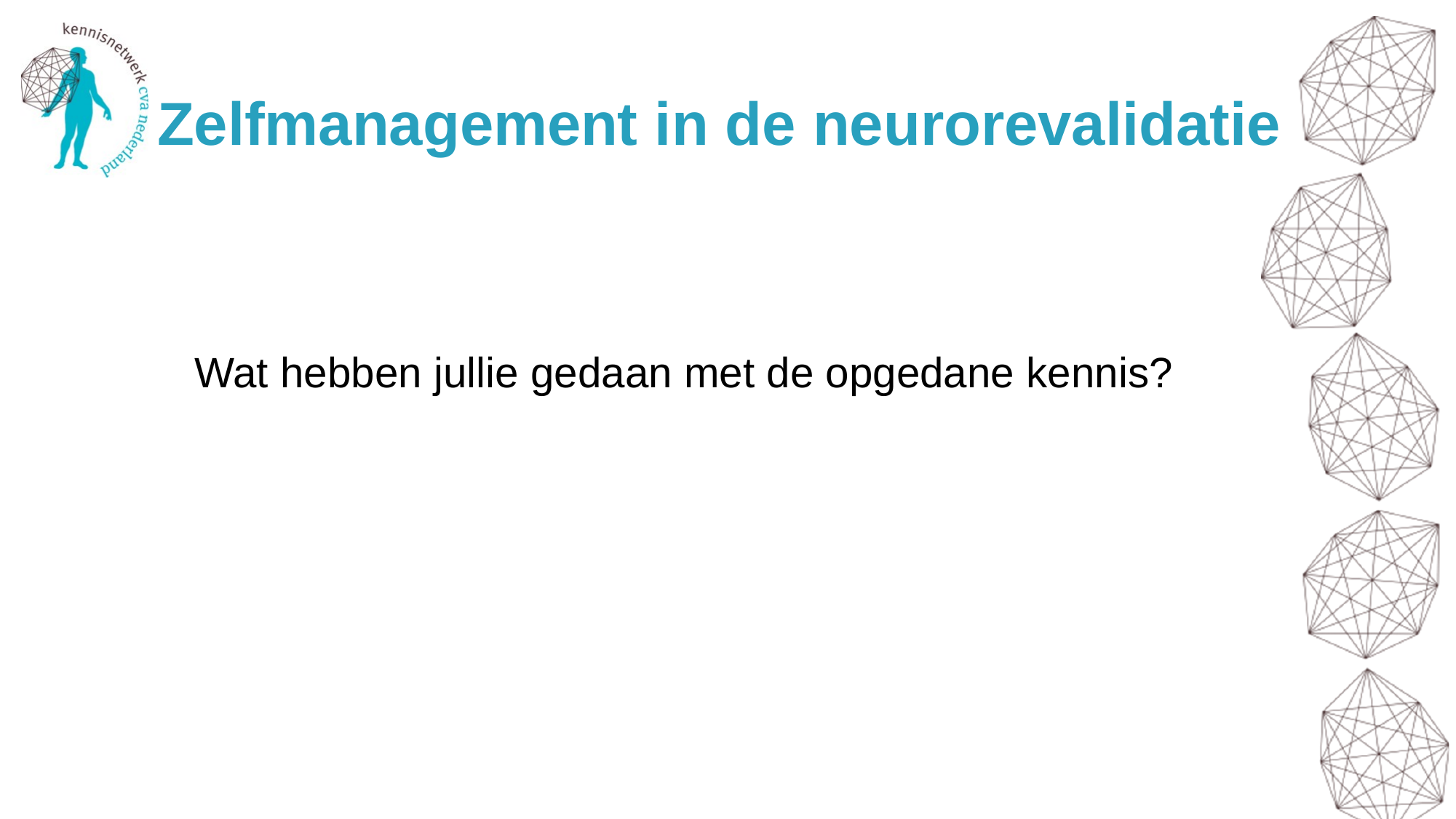

# Zelfmanagement in de neurorevalidatie
Wat hebben jullie gedaan met de opgedane kennis?